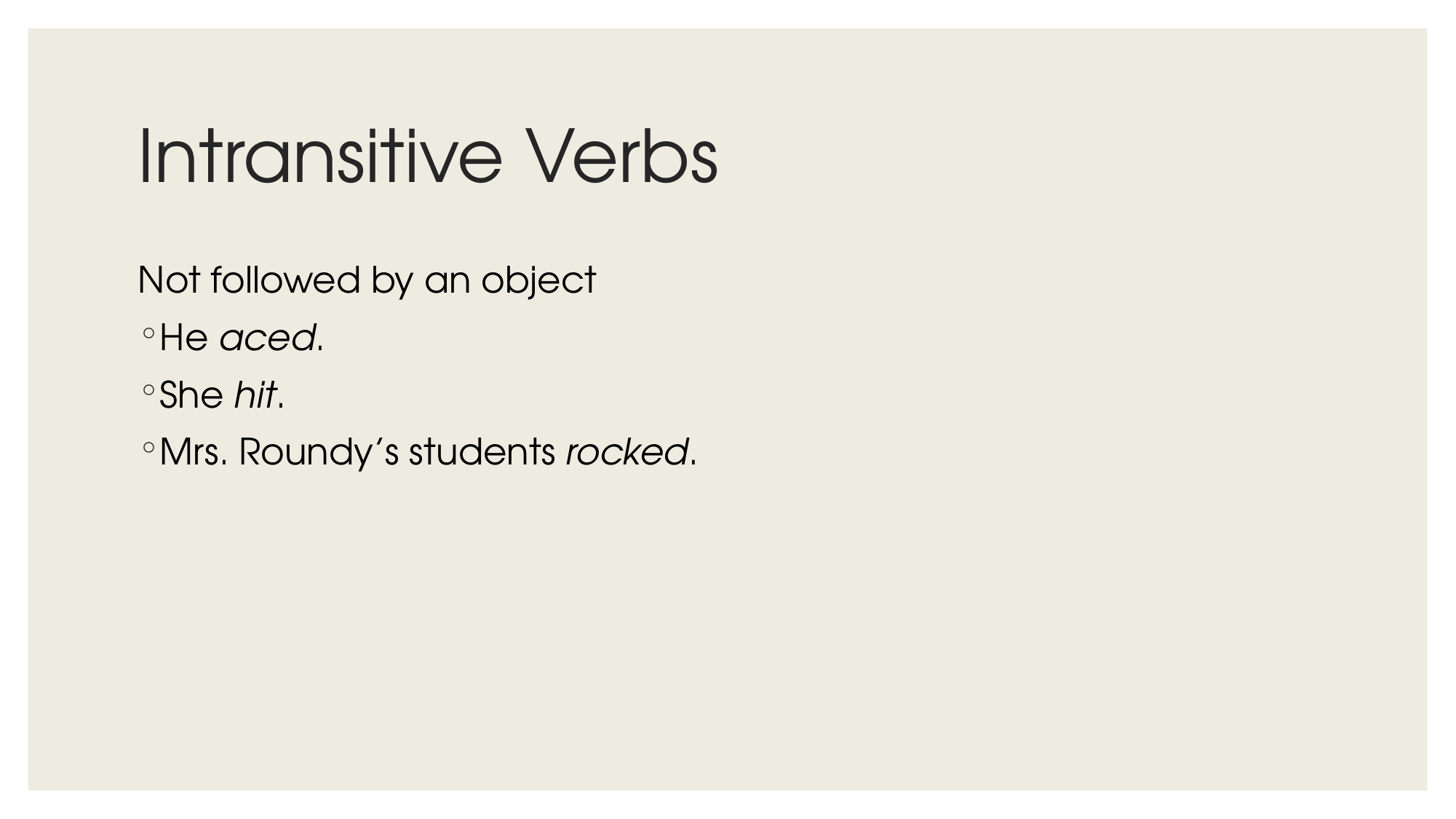

# Intransitive Verbs
Not followed by an object
He aced.
She hit.
Mrs. Roundy’s students rocked.